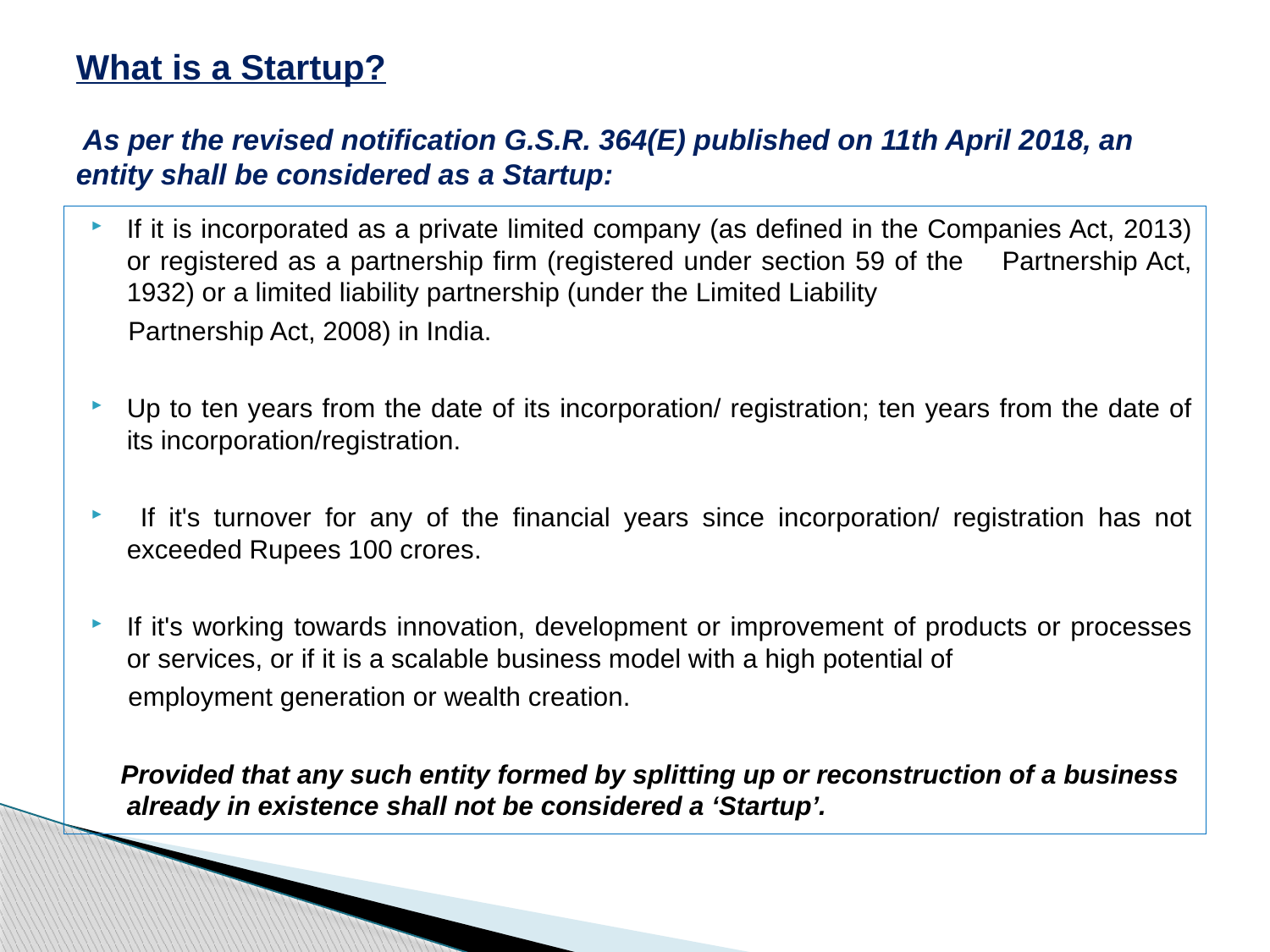

# What is a Startup? As per the revised notification G.S.R. 364(E) published on 11th April 2018, an entity shall be considered as a Startup:
If it is incorporated as a private limited company (as defined in the Companies Act, 2013) or registered as a partnership firm (registered under section 59 of the    Partnership Act, 1932) or a limited liability partnership (under the Limited Liability
     Partnership Act, 2008) in India.

Up to ten years from the date of its incorporation/ registration; ten years from the date of its incorporation/registration.

 If it's turnover for any of the financial years since incorporation/ registration has not exceeded Rupees 100 crores.

If it's working towards innovation, development or improvement of products or processes or services, or if it is a scalable business model with a high potential of
     employment generation or wealth creation.

    Provided that any such entity formed by splitting up or reconstruction of a business already in existence shall not be considered a ‘Startup’.